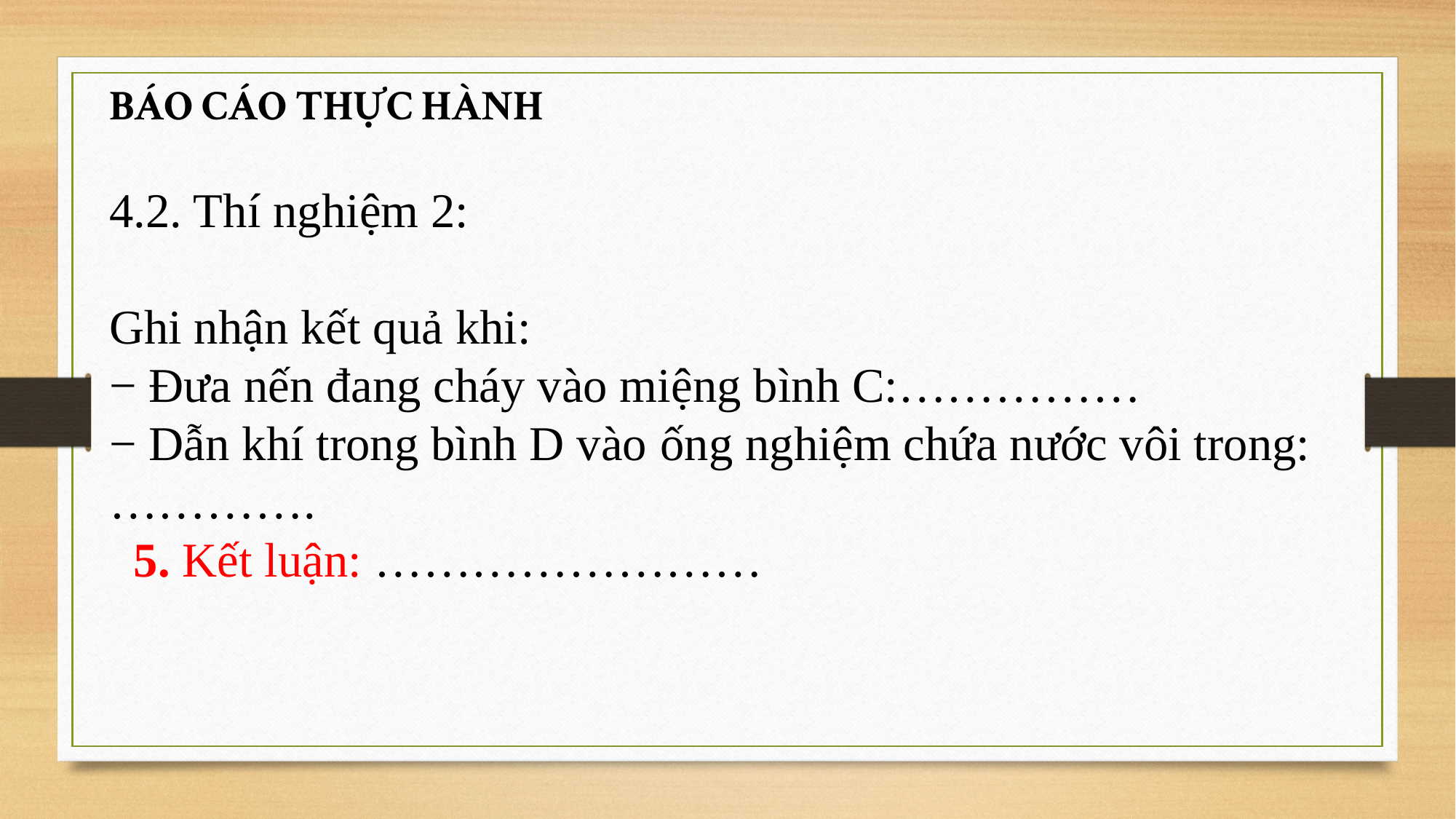

BÁO CÁO THỰC HÀNH

4.2. Thí nghiệm 2:

Ghi nhận kết quả khi:
− Đưa nến đang cháy vào miệng bình C:……………
− Dẫn khí trong bình D vào ống nghiệm chứa nước vôi trong: ………….
  5. Kết luận: ……………………